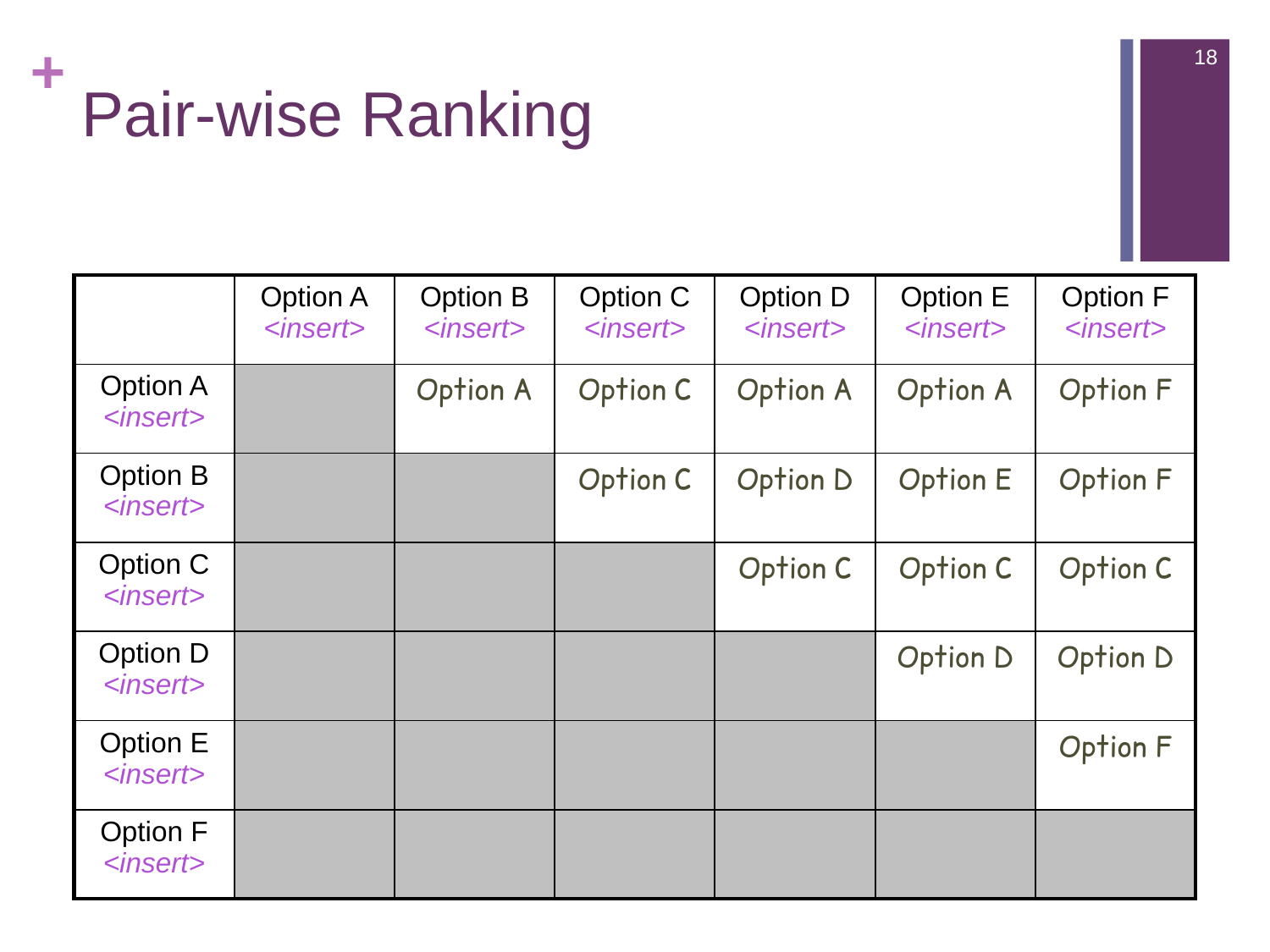

18
# Pair-wise Ranking
|  | Option A <insert> | Option B <insert> | Option C <insert> | Option D <insert> | Option E <insert> | Option F <insert> |
| --- | --- | --- | --- | --- | --- | --- |
| Option A <insert> |  | Option A | Option C | Option A | Option A | Option F |
| Option B <insert> |  |  | Option C | Option D | Option E | Option F |
| Option C <insert> |  |  |  | Option C | Option C | Option C |
| Option D <insert> |  |  |  |  | Option D | Option D |
| Option E <insert> |  |  |  |  |  | Option F |
| Option F <insert> |  |  |  |  |  |  |